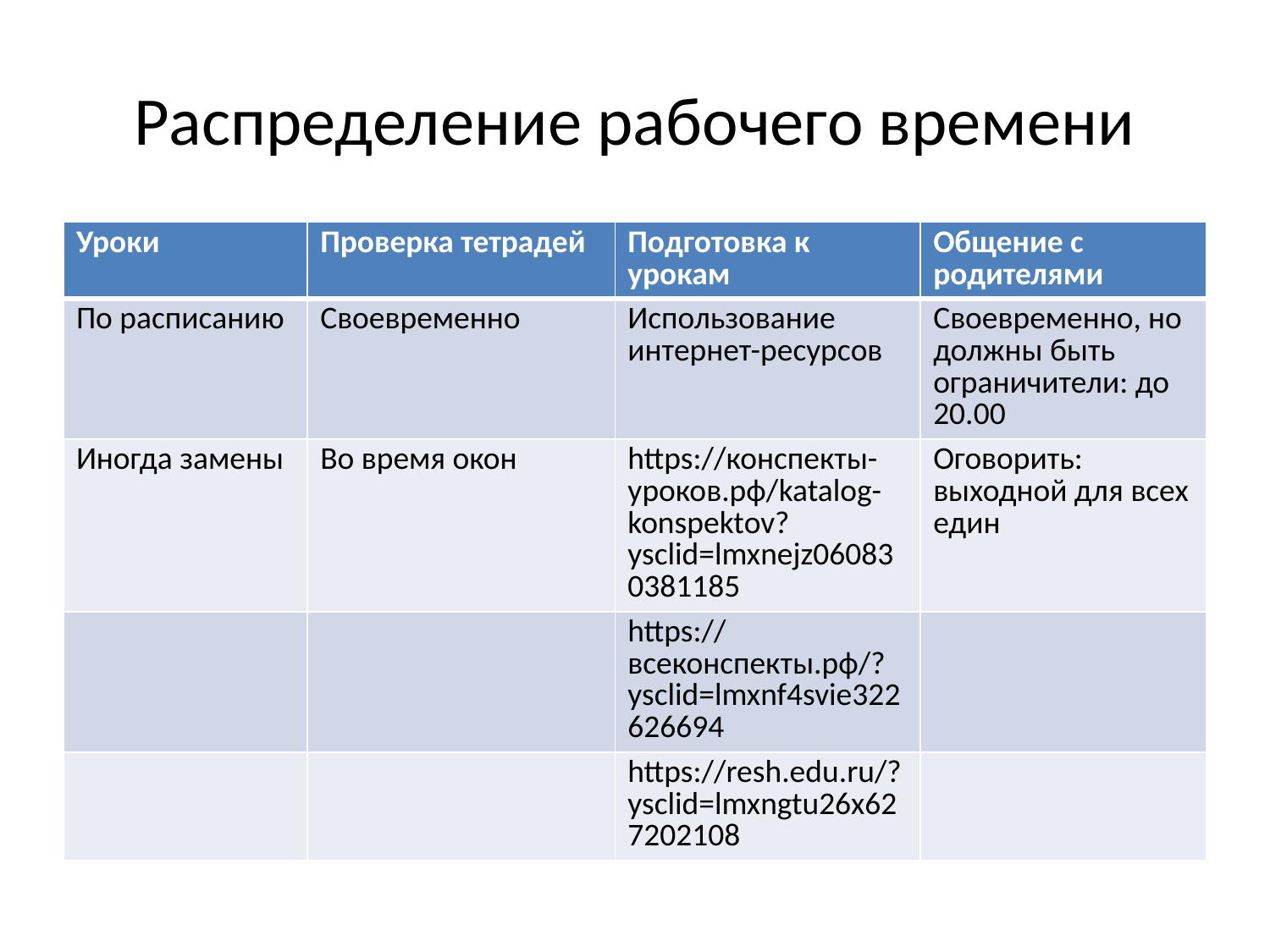

# Распределение рабочего времени
| Уроки | Проверка тетрадей | Подготовка к урокам | Общение с родителями |
| --- | --- | --- | --- |
| По расписанию | Своевременно | Использование интернет-ресурсов | Своевременно, но должны быть ограничители: до 20.00 |
| Иногда замены | Во время окон | https://конспекты-уроков.рф/katalog-konspektov?ysclid=lmxnejz060830381185 | Оговорить: выходной для всех един |
|  |  | https://всеконспекты.рф/?ysclid=lmxnf4svie322626694 |  |
|  |  | https://resh.edu.ru/?ysclid=lmxngtu26x627202108 |  |